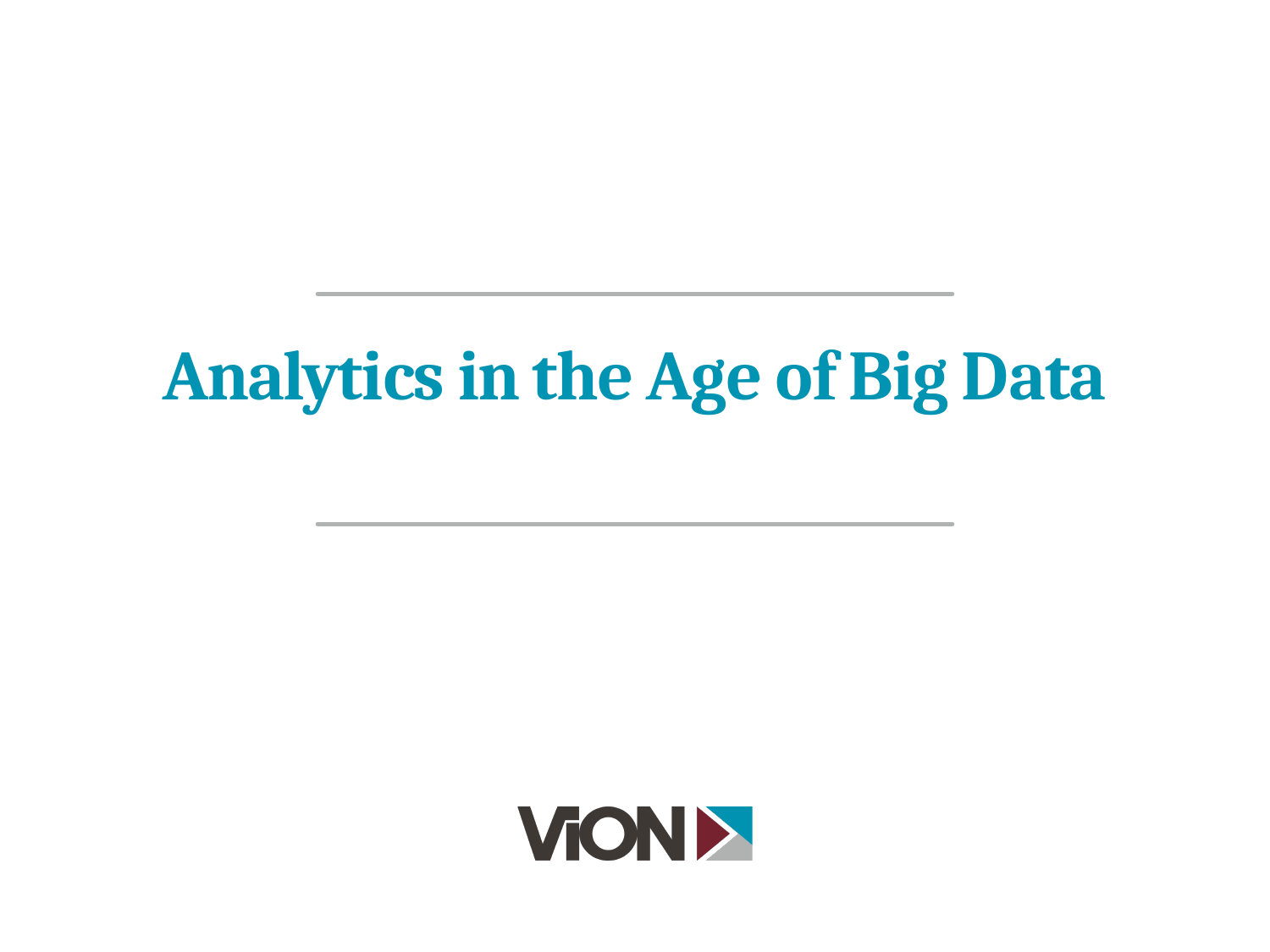

# Analytics in the Age of Big Data